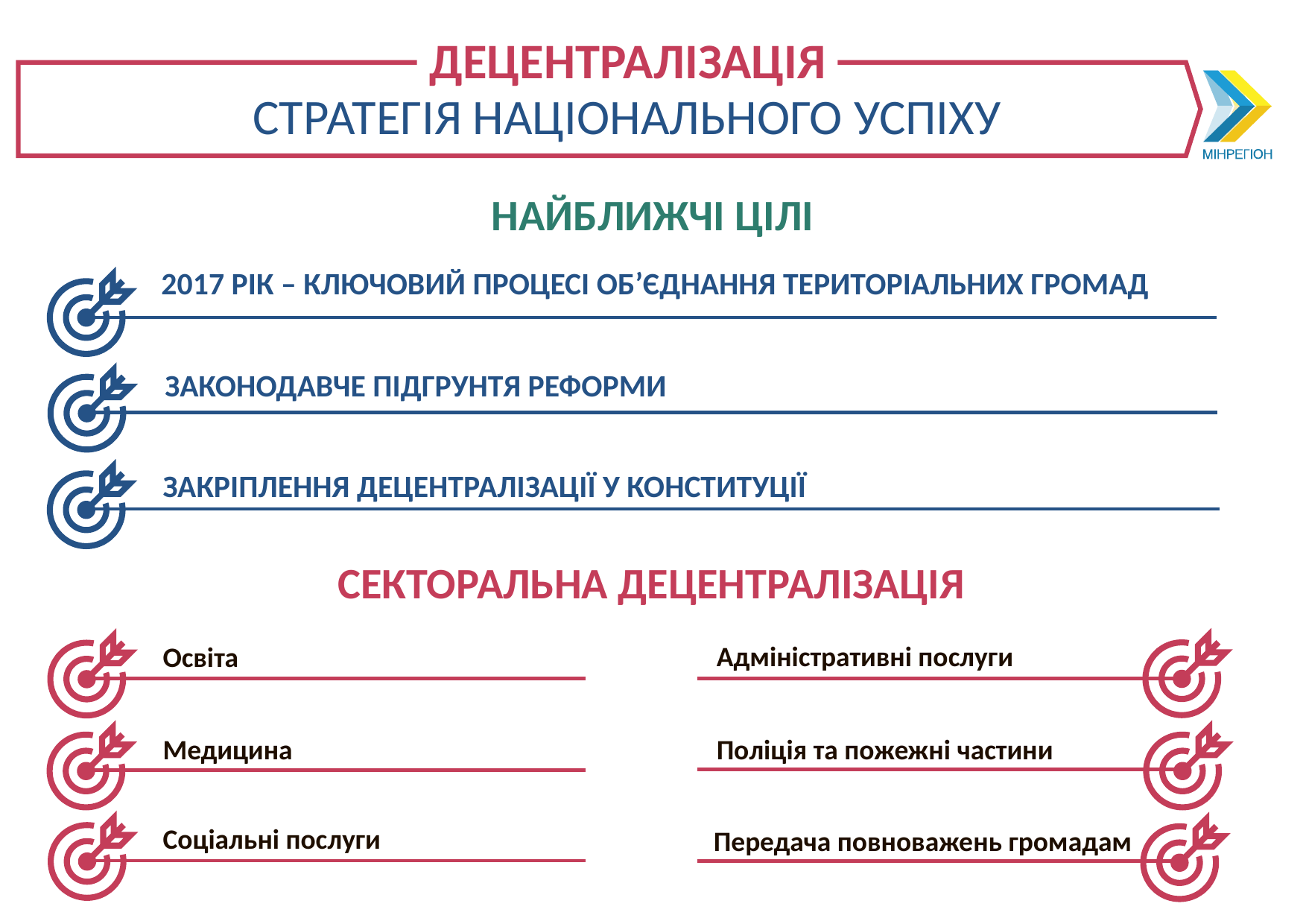

ДЕЦЕНТРАЛІЗАЦІЯ

СТРАТЕГІЯ НАЦІОНАЛЬНОГО УСПІХУ
НАЙБЛИЖЧІ ЦІЛІ

2017 РІК – КЛЮЧОВИЙ ПРОЦЕСІ ОБ’ЄДНАННЯ ТЕРИТОРІАЛЬНИХ ГРОМАД

ЗАКОНОДАВЧЕ ПІДГРУНТЯ РЕФОРМИ

ЗАКРІПЛЕННЯ ДЕЦЕНТРАЛІЗАЦІЇ У КОНСТИТУЦІЇ
СЕКТОРАЛЬНА ДЕЦЕНТРАЛІЗАЦІЯ

Адміністративні послуги
Освіта

Медицина
Поліція та пожежні частини

Соціальні послуги
Передача повноважень громадам